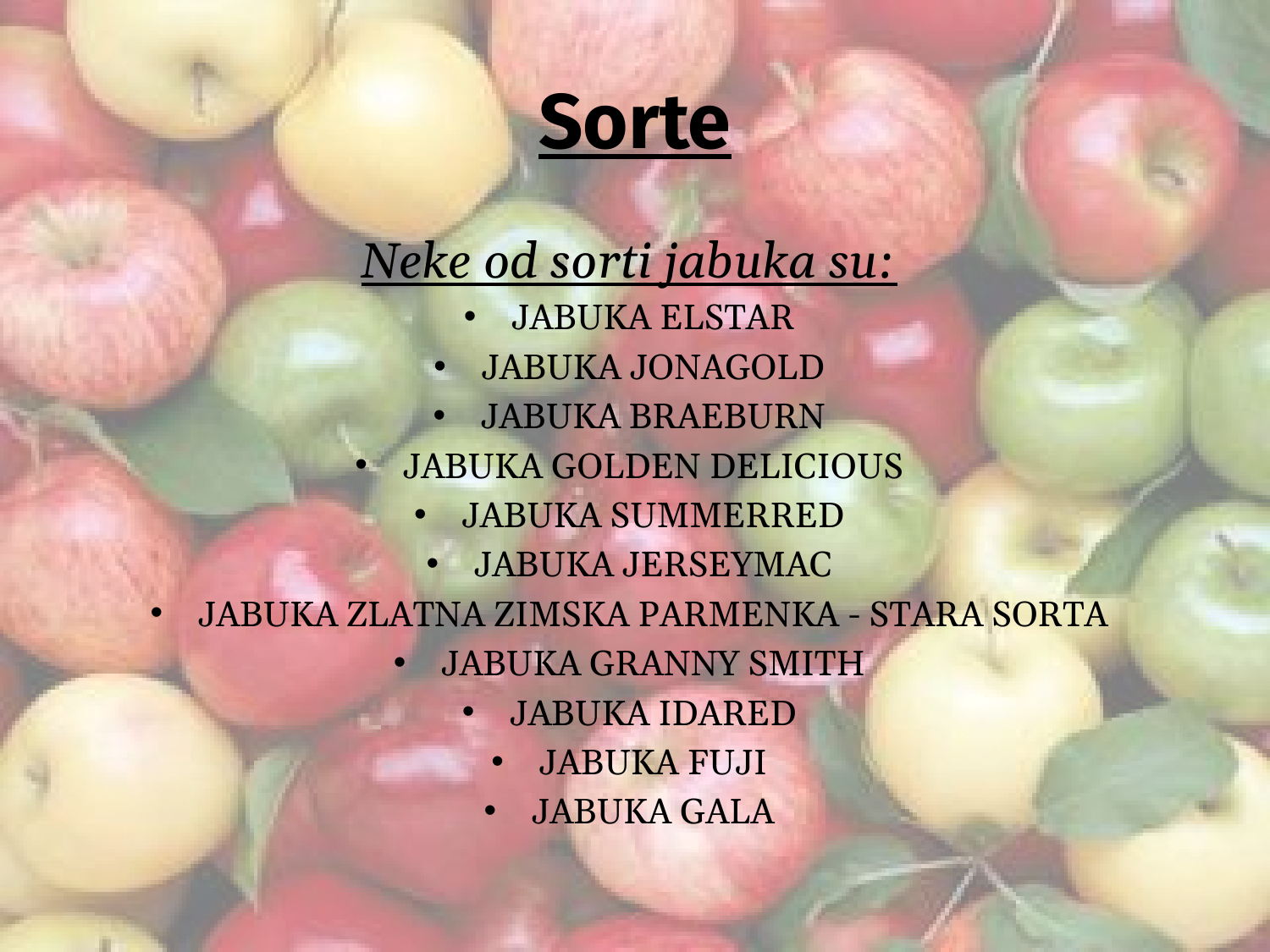

# Sorte
Neke od sorti jabuka su:
JABUKA ELSTAR
JABUKA JONAGOLD
JABUKA BRAEBURN
JABUKA GOLDEN DELICIOUS
JABUKA SUMMERRED
JABUKA JERSEYMAC
JABUKA ZLATNA ZIMSKA PARMENKA - STARA SORTA
JABUKA GRANNY SMITH
JABUKA IDARED
JABUKA FUJI
JABUKA GALA